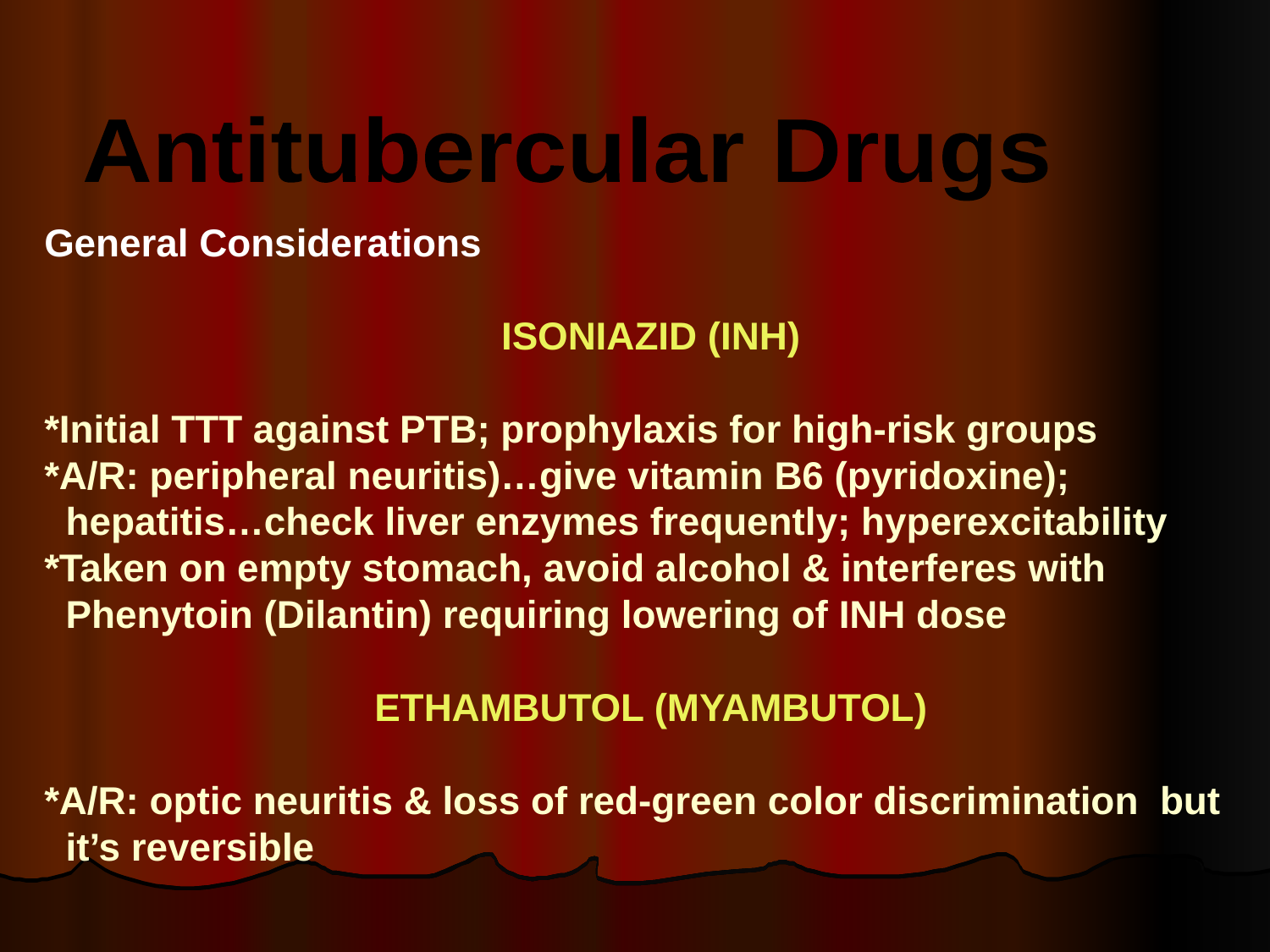

Antitubercular Drugs
General Considerations

ISONIAZID (INH)

*Initial TTT against PTB; prophylaxis for high-risk groups
*A/R: peripheral neuritis)…give vitamin B6 (pyridoxine);
  hepatitis…check liver enzymes frequently; hyperexcitability
*Taken on empty stomach, avoid alcohol & interferes with
  Phenytoin (Dilantin) requiring lowering of INH dose

ETHAMBUTOL (MYAMBUTOL)

*A/R: optic neuritis & loss of red-green color discrimination  but
  it’s reversible